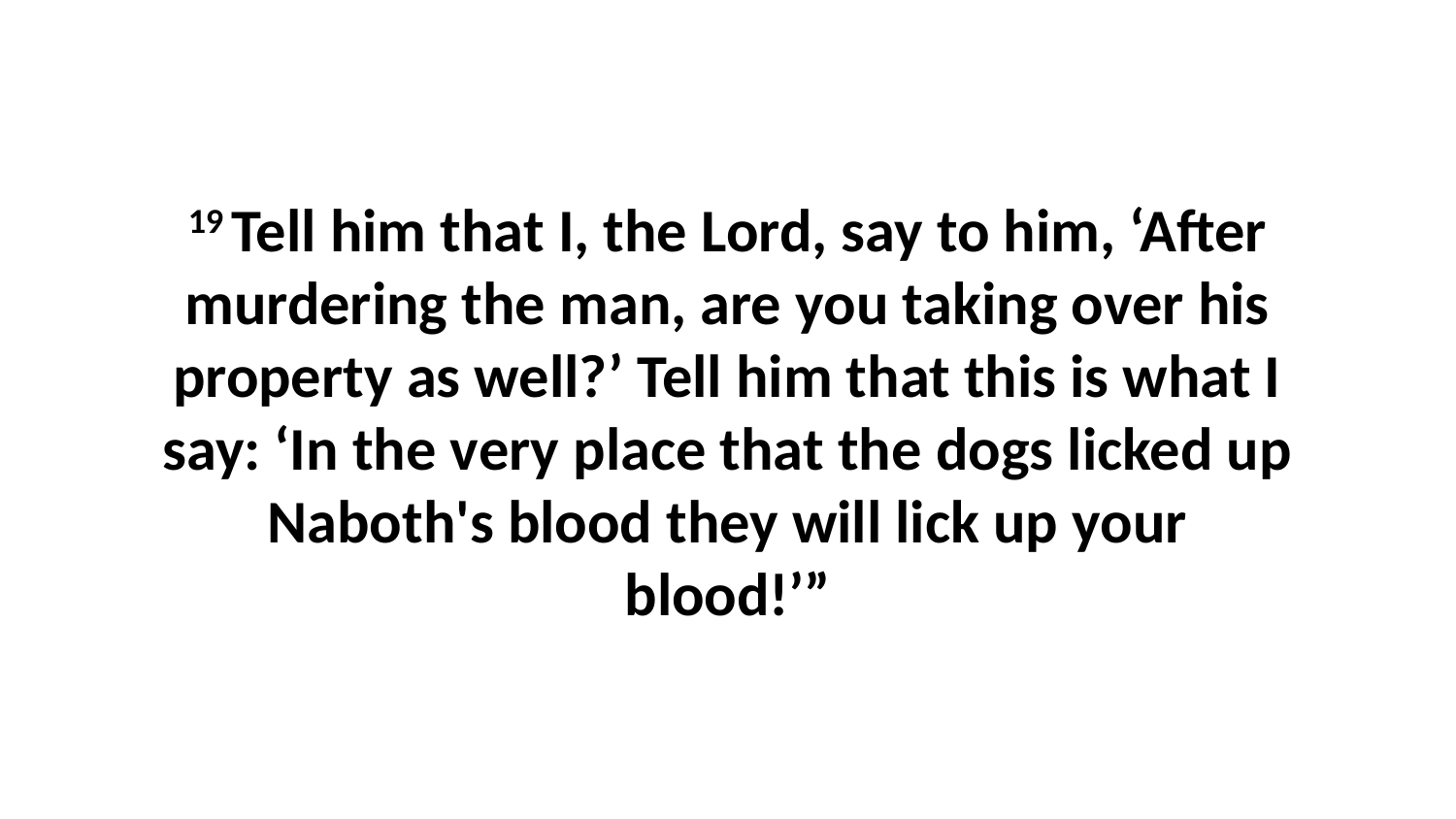

19 Tell him that I, the Lord, say to him, ‘After murdering the man, are you taking over his property as well?’ Tell him that this is what I say: ‘In the very place that the dogs licked up Naboth's blood they will lick up your blood!’”